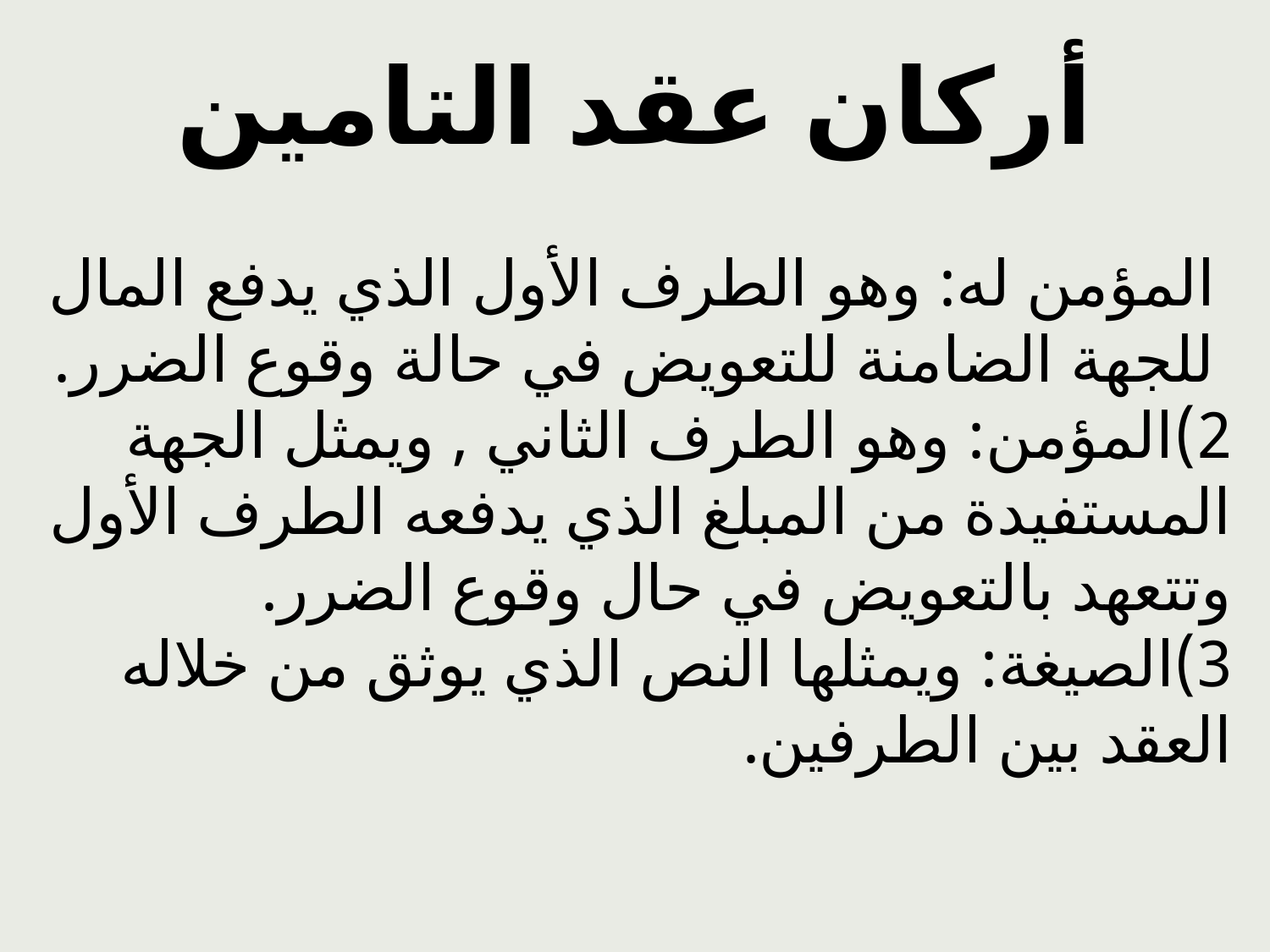

# أركان عقد التامين
 المؤمن له: وهو الطرف الأول الذي يدفع المال  للجهة الضامنة للتعويض في حالة وقوع الضرر.
2)المؤمن: وهو الطرف الثاني , ويمثل الجهة المستفيدة من المبلغ الذي يدفعه الطرف الأول وتتعهد بالتعويض في حال وقوع الضرر.
3)الصيغة: ويمثلها النص الذي يوثق من خلاله العقد بين الطرفين.